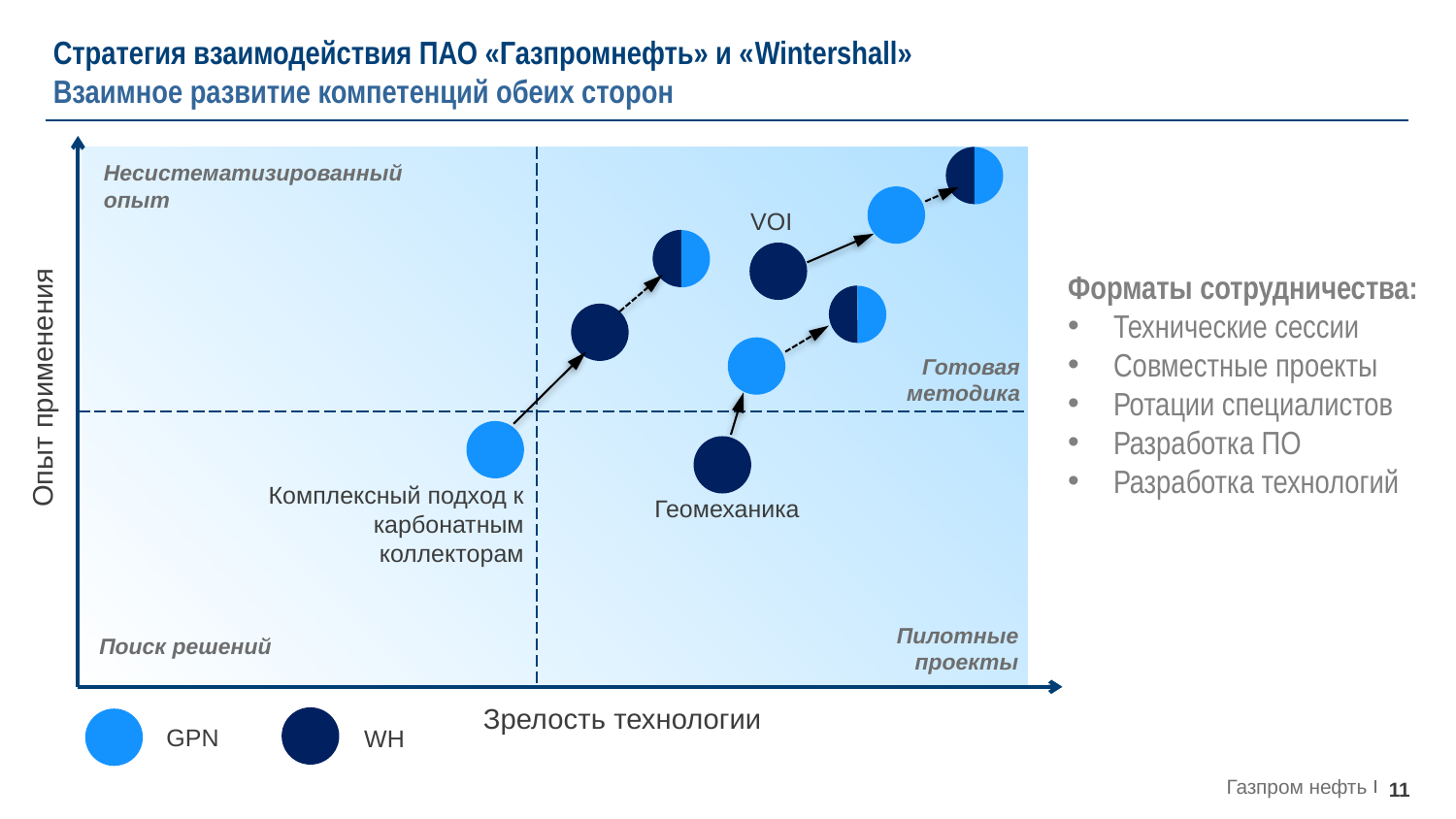

# Стратегия взаимодействия ПАО «Газпромнефть» и «Wintershall» Взаимное развитие компетенций обеих сторон

Несистематизированный опыт

VOI

Форматы сотрудничества:
Технические сессии
Совместные проекты
Ротации специалистов
Разработка ПО
Разработка технологий

Готовая методика

Опыт применения

Комплексный подход к карбонатным коллекторам
Геомеханика
Пилотные проекты
Поиск решений
Зрелость технологии

GPN
WH